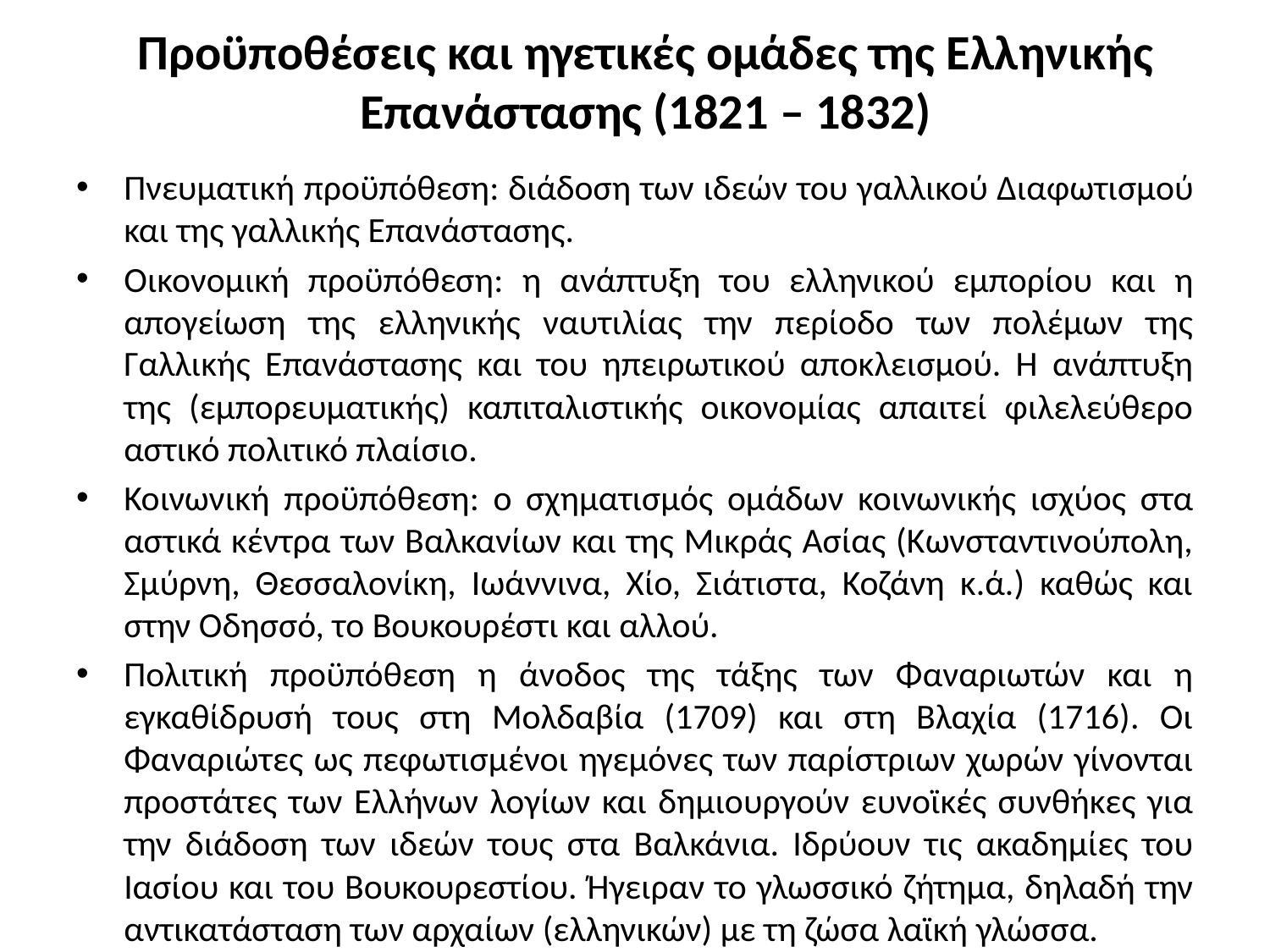

# Προϋποθέσεις και ηγετικές ομάδες της Ελληνικής Επανάστασης (1821 – 1832)
Πνευματική προϋπόθεση: διάδοση των ιδεών του γαλλικού Διαφωτισμού και της γαλλικής Επανάστασης.
Οικονομική προϋπόθεση: η ανάπτυξη του ελληνικού εμπορίου και η απογείωση της ελληνικής ναυτιλίας την περίοδο των πολέμων της Γαλλικής Επανάστασης και του ηπειρωτικού αποκλεισμού. Η ανάπτυξη της (εμπορευματικής) καπιταλιστικής οικονομίας απαιτεί φιλελεύθερο αστικό πολιτικό πλαίσιο.
Κοινωνική προϋπόθεση: ο σχηματισμός ομάδων κοινωνικής ισχύος στα αστικά κέντρα των Βαλκανίων και της Μικράς Ασίας (Κωνσταντινούπολη, Σμύρνη, Θεσσαλονίκη, Ιωάννινα, Χίο, Σιάτιστα, Κοζάνη κ.ά.) καθώς και στην Οδησσό, το Βουκουρέστι και αλλού.
Πολιτική προϋπόθεση η άνοδος της τάξης των Φαναριωτών και η εγκαθίδρυσή τους στη Μολδαβία (1709) και στη Βλαχία (1716). Οι Φαναριώτες ως πεφωτισμένοι ηγεμόνες των παρίστριων χωρών γίνονται προστάτες των Ελλήνων λογίων και δημιουργούν ευνοϊκές συνθήκες για την διάδοση των ιδεών τους στα Βαλκάνια. Ιδρύουν τις ακαδημίες του Ιασίου και του Βουκουρεστίου. Ήγειραν το γλωσσικό ζήτημα, δηλαδή την αντικατάσταση των αρχαίων (ελληνικών) με τη ζώσα λαϊκή γλώσσα.